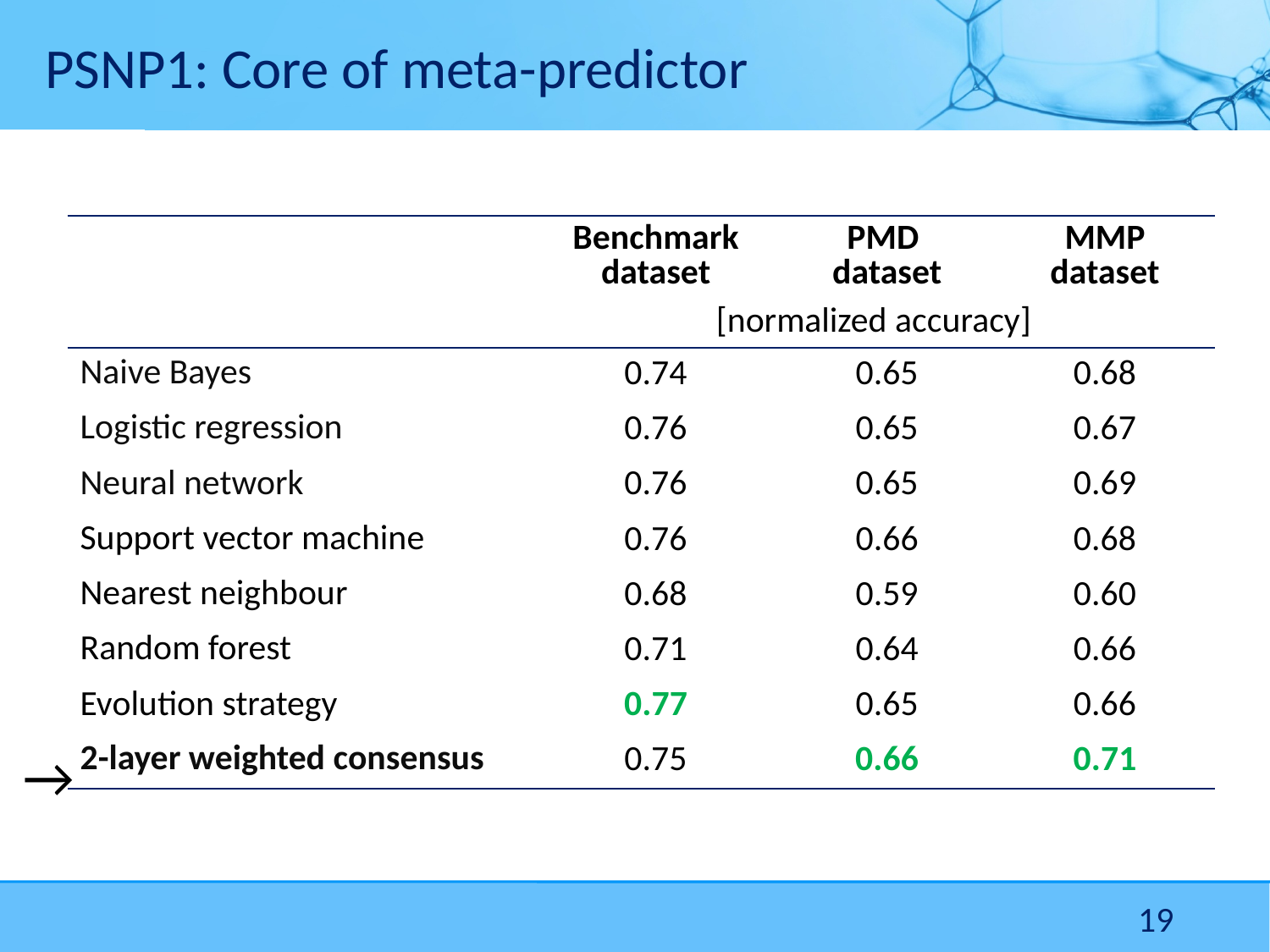

# PSNP1: Core of meta-predictor
|  | Benchmark dataset | PMD dataset | MMP dataset |
| --- | --- | --- | --- |
|  | [normalized accuracy] |  |  |
| Naive Bayes | 0.74 | 0.65 | 0.68 |
| Logistic regression | 0.76 | 0.65 | 0.67 |
| Neural network | 0.76 | 0.65 | 0.69 |
| Support vector machine | 0.76 | 0.66 | 0.68 |
| Nearest neighbour | 0.68 | 0.59 | 0.60 |
| Random forest | 0.71 | 0.64 | 0.66 |
| Evolution strategy | 0.77 | 0.65 | 0.66 |
| 2-layer weighted consensus | 0.75 | 0.66 | 0.71 |
→
19